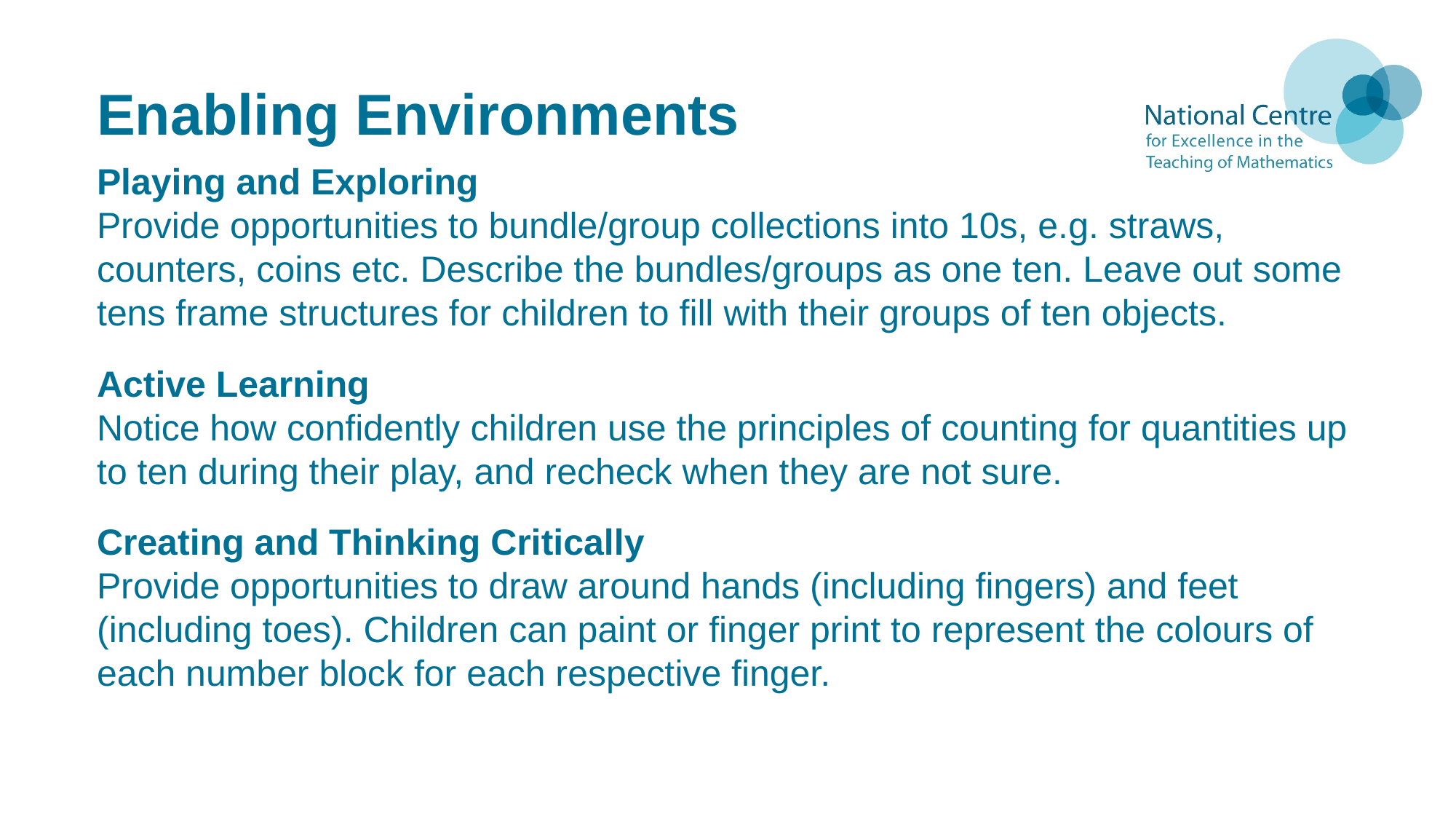

# Enabling Environments
Playing and Exploring
Provide opportunities to bundle/group collections into 10s, e.g. straws, counters, coins etc. Describe the bundles/groups as one ten. Leave out some tens frame structures for children to fill with their groups of ten objects.
Active Learning
Notice how confidently children use the principles of counting for quantities up to ten during their play, and recheck when they are not sure.
Creating and Thinking Critically
Provide opportunities to draw around hands (including fingers) and feet (including toes). Children can paint or finger print to represent the colours of each number block for each respective finger.